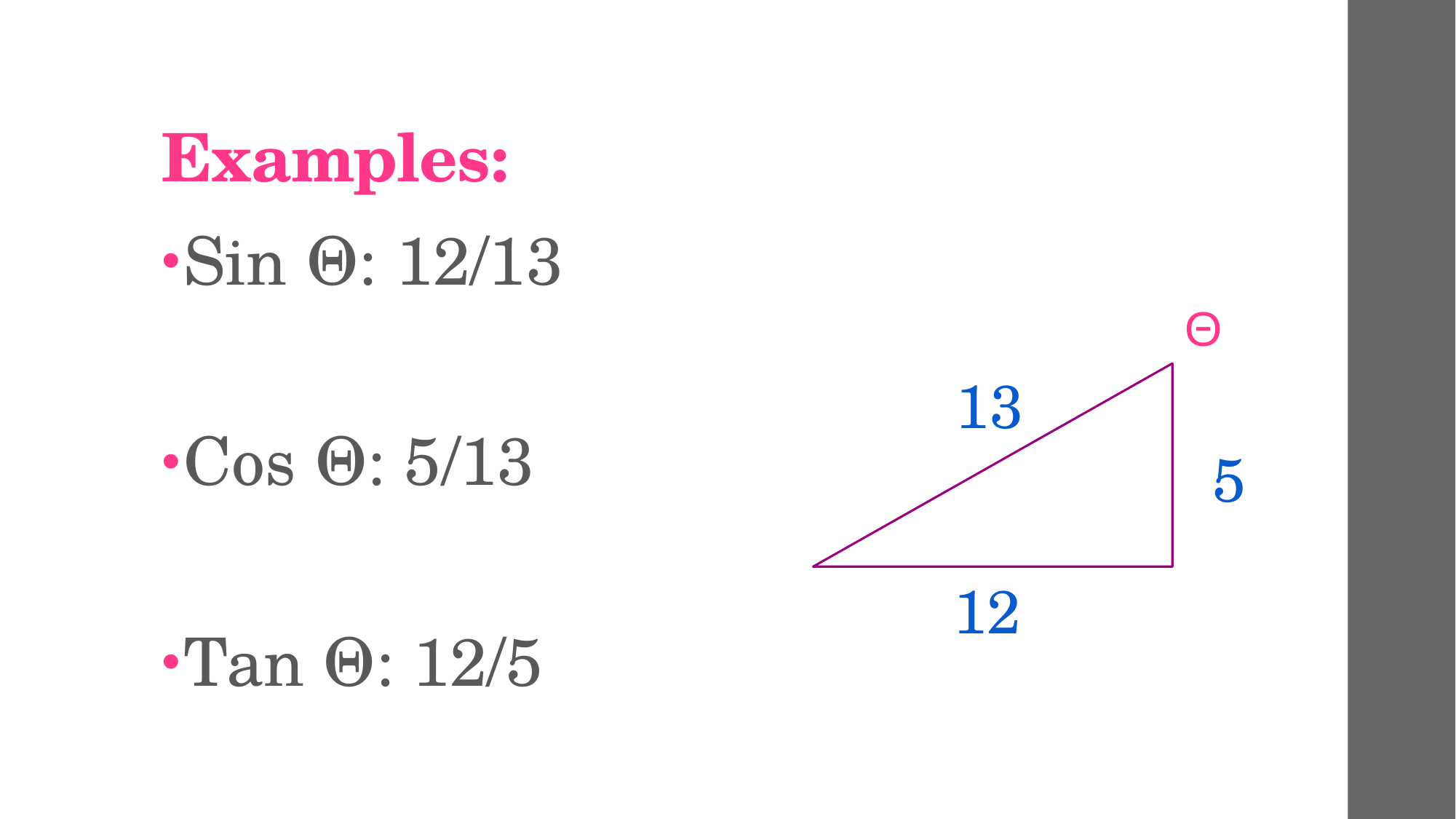

# Examples:
Sin Θ: 12/13

Cos Θ: 5/13

Tan Θ: 12/5

Θ
13
5
12